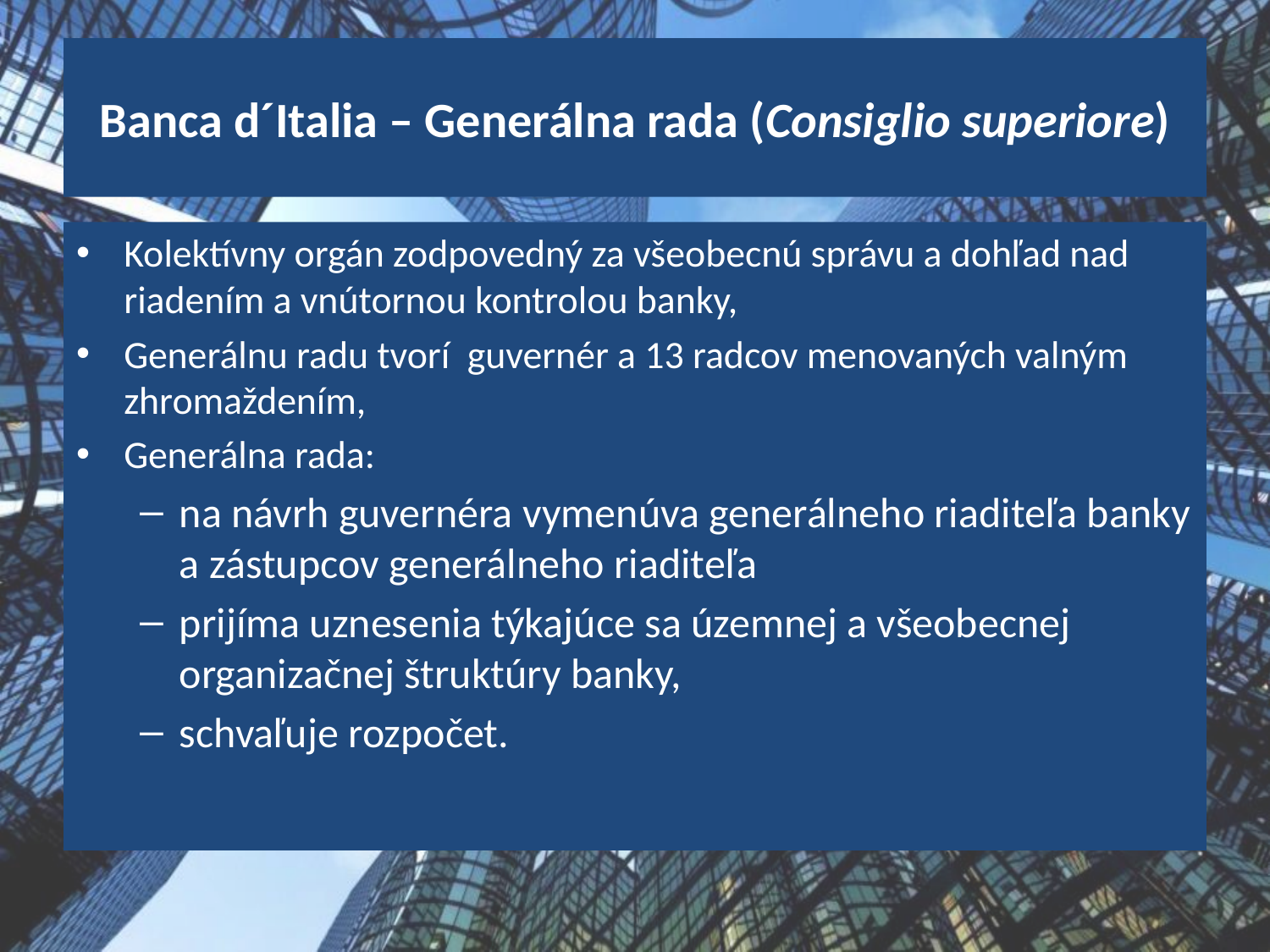

# Banca d´Italia – Generálna rada (Consiglio superiore)
Kolektívny orgán zodpovedný za všeobecnú správu a dohľad nad riadením a vnútornou kontrolou banky,
Generálnu radu tvorí  guvernér a 13 radcov menovaných valným zhromaždením,
Generálna rada:
na návrh guvernéra vymenúva generálneho riaditeľa banky a zástupcov generálneho riaditeľa
prijíma uznesenia týkajúce sa územnej a všeobecnej organizačnej štruktúry banky,
schvaľuje rozpočet.